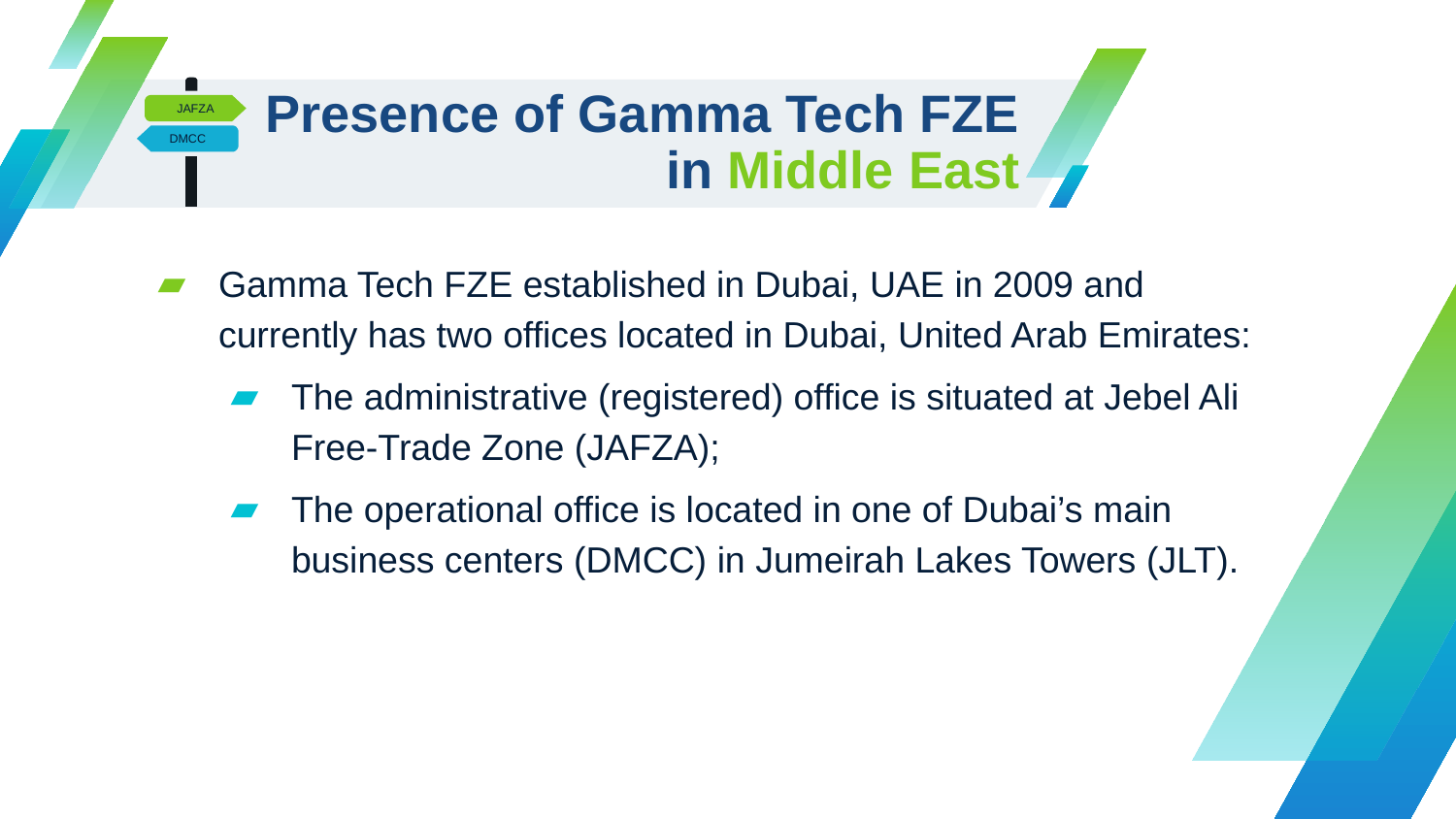

JAFZA
DMCC

# Presence of Gamma Tech FZE in Middle East
Gamma Tech FZE established in Dubai, UAE in 2009 and currently has two offices located in Dubai, United Arab Emirates:
The administrative (registered) office is situated at Jebel Ali Free-Trade Zone (JAFZA);
The operational office is located in one of Dubai’s main business centers (DMCC) in Jumeirah Lakes Towers (JLT).